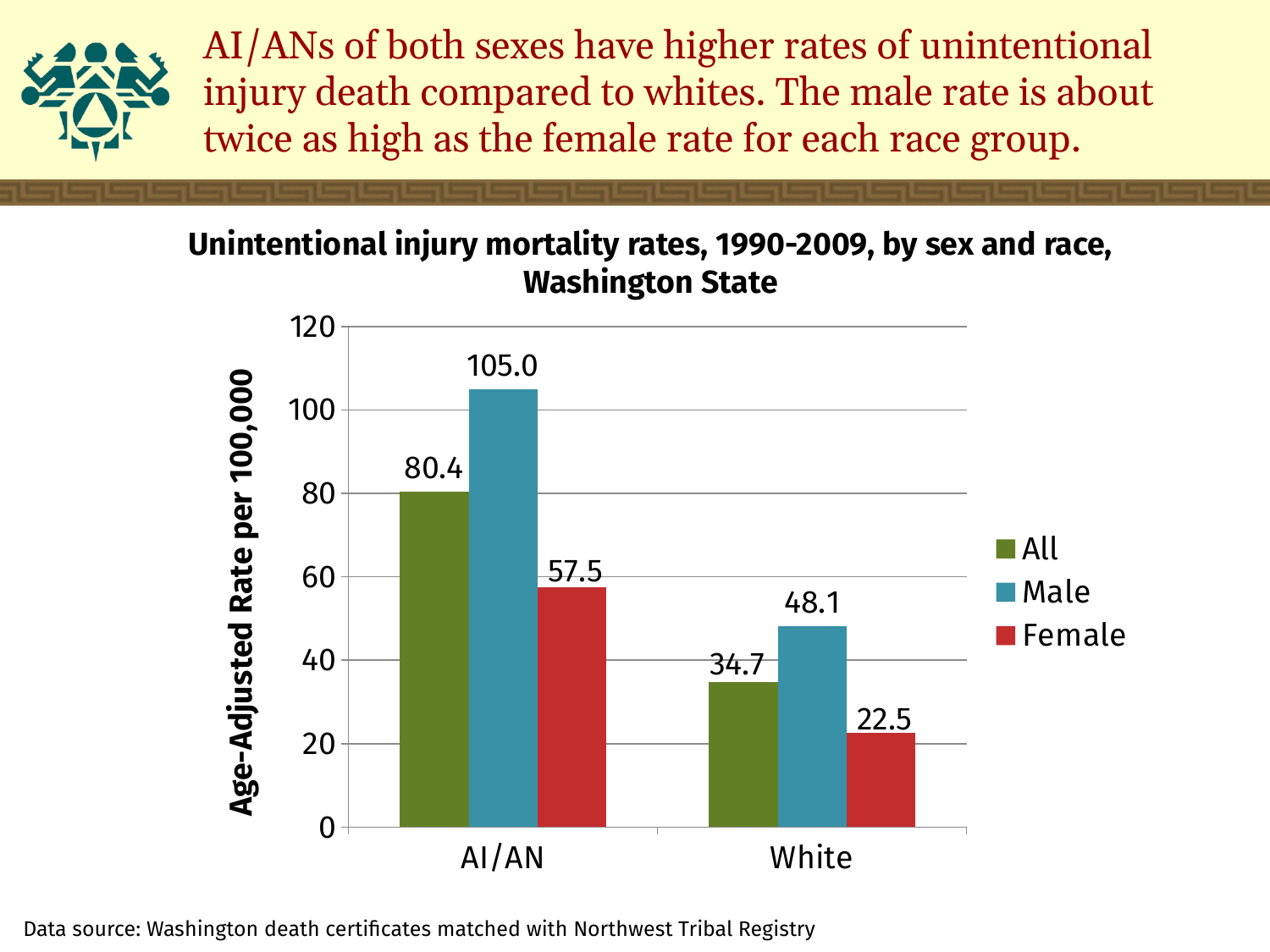

# AI/ANs of both sexes have higher rates of unintentional injury death compared to whites. The male rate is about twice as high as the female rate for each race group.
Unintentional injury mortality rates, 1990-2009, by sex and race, Washington State

### Chart

| Category | All | Male | Female |
|---|---|---|---|
| AI/AN | 80.41490000000007 | 104.983 | 57.525900000000036 |
| White | 34.72650000000004 | 48.1334 | 22.488199999999964 |
Data source: Washington death certificates matched with Northwest Tribal Registry